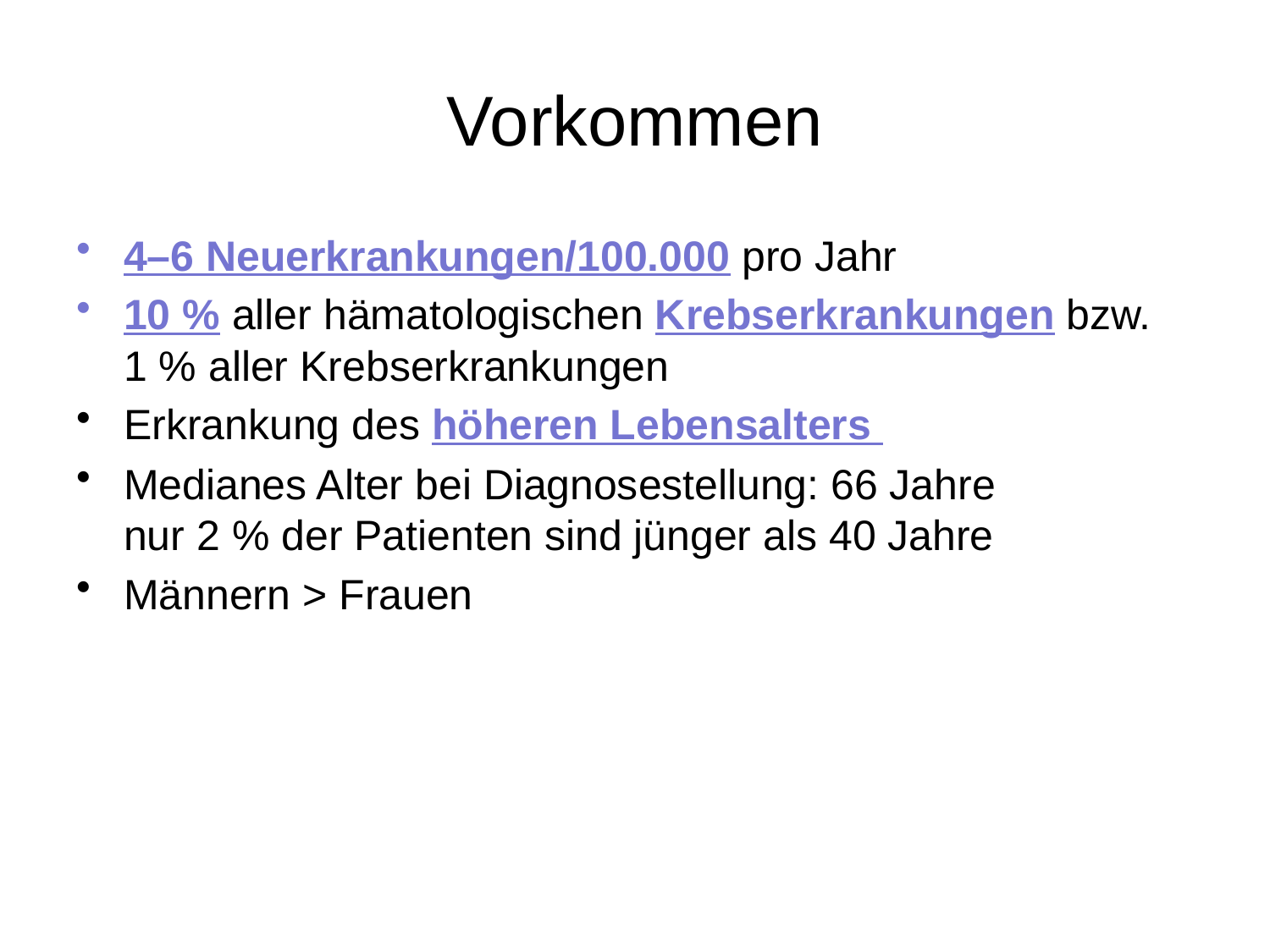

# Vorkommen
4–6 Neuerkrankungen/100.000 pro Jahr
10 % aller hämatologischen Krebserkrankungen bzw. 1 % aller Krebserkrankungen
Erkrankung des höheren Lebensalters
Medianes Alter bei Diagnosestellung: 66 Jahre            nur 2 % der Patienten sind jünger als 40 Jahre
Männern > Frauen